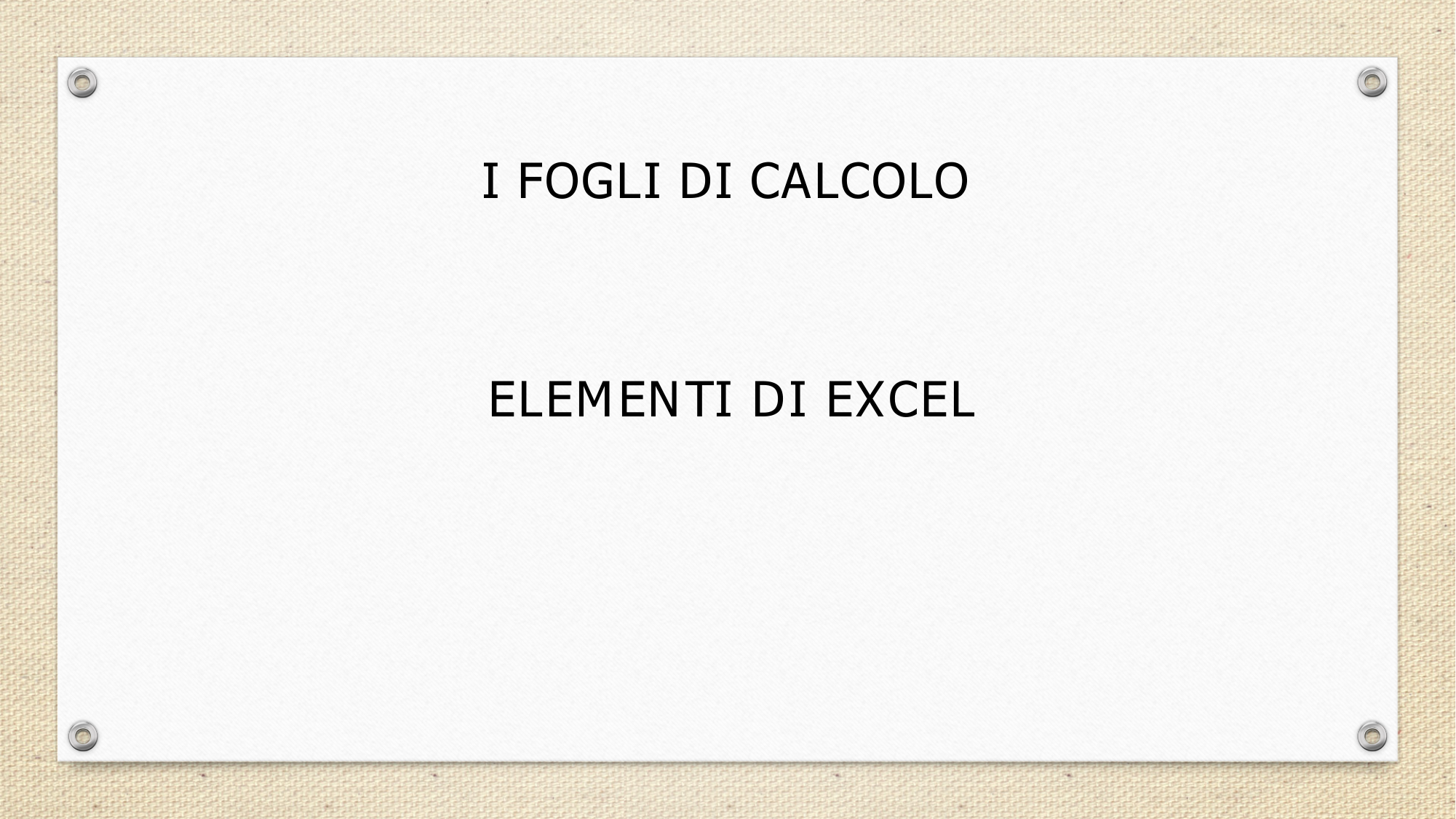

I FOGLI DI CALCOLO
ELEMENTI DI EXCEL